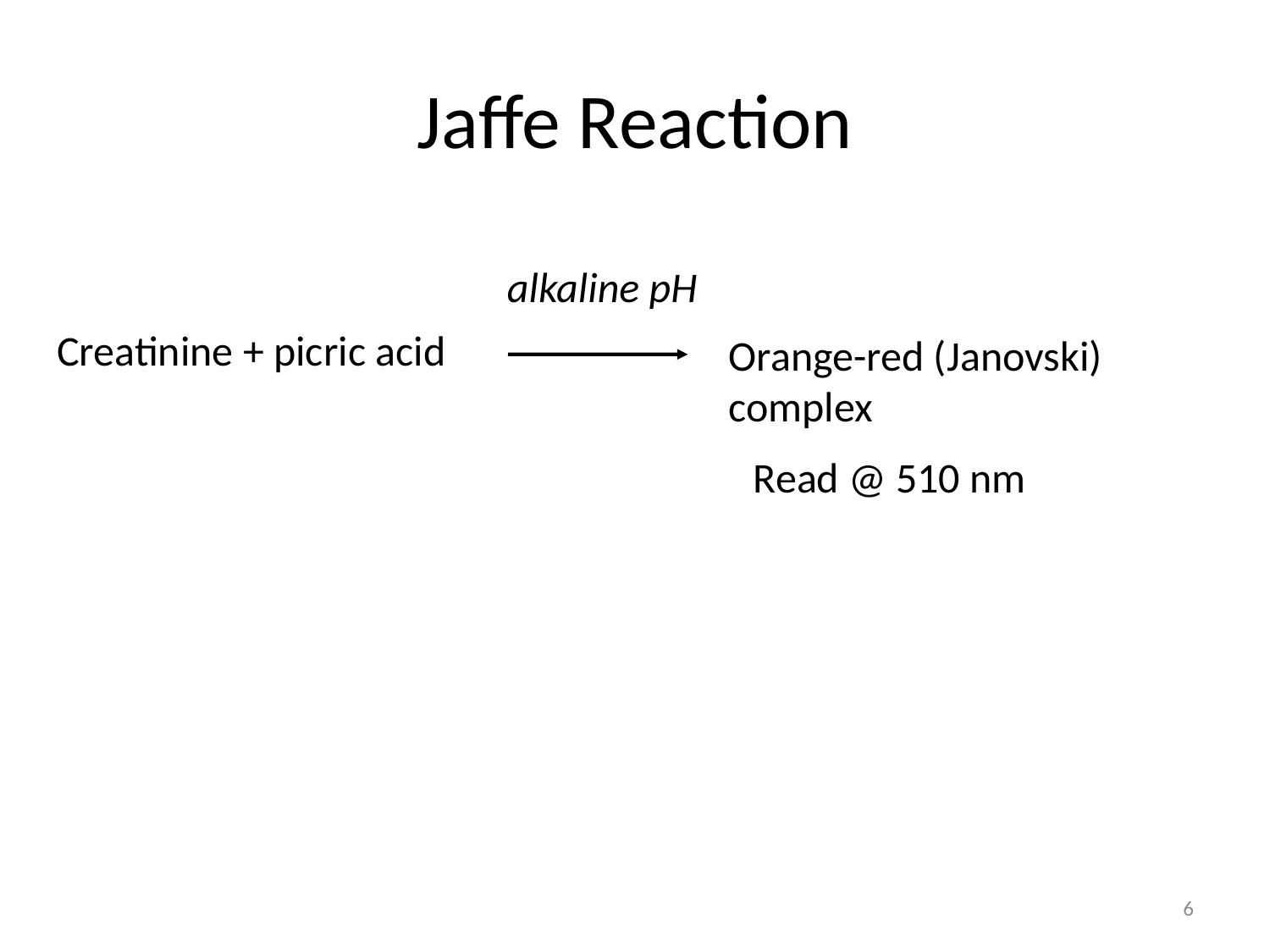

# Jaffe Reaction
alkaline pH
Creatinine + picric acid
Orange-red (Janovski)
complex

Read @ 510 nm
6